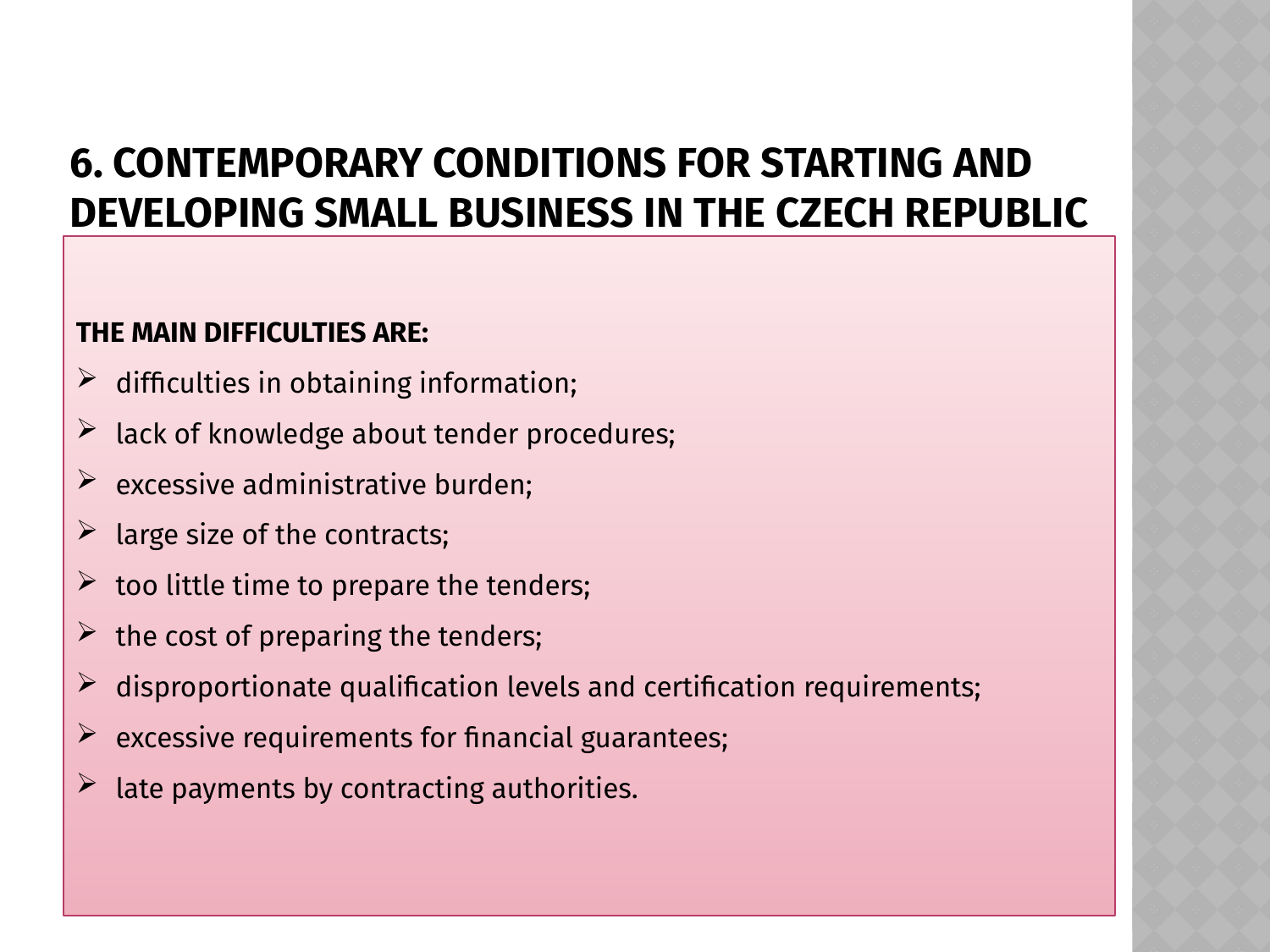

# 6. Contemporary conditions for starting and developing small business in the Czech Republic
THE MAIN DIFFICULTIES ARE:
difficulties in obtaining information;
lack of knowledge about tender procedures;
excessive administrative burden;
large size of the contracts;
too little time to prepare the tenders;
the cost of preparing the tenders;
disproportionate qualification levels and certification requirements;
excessive requirements for financial guarantees;
late payments by contracting authorities.